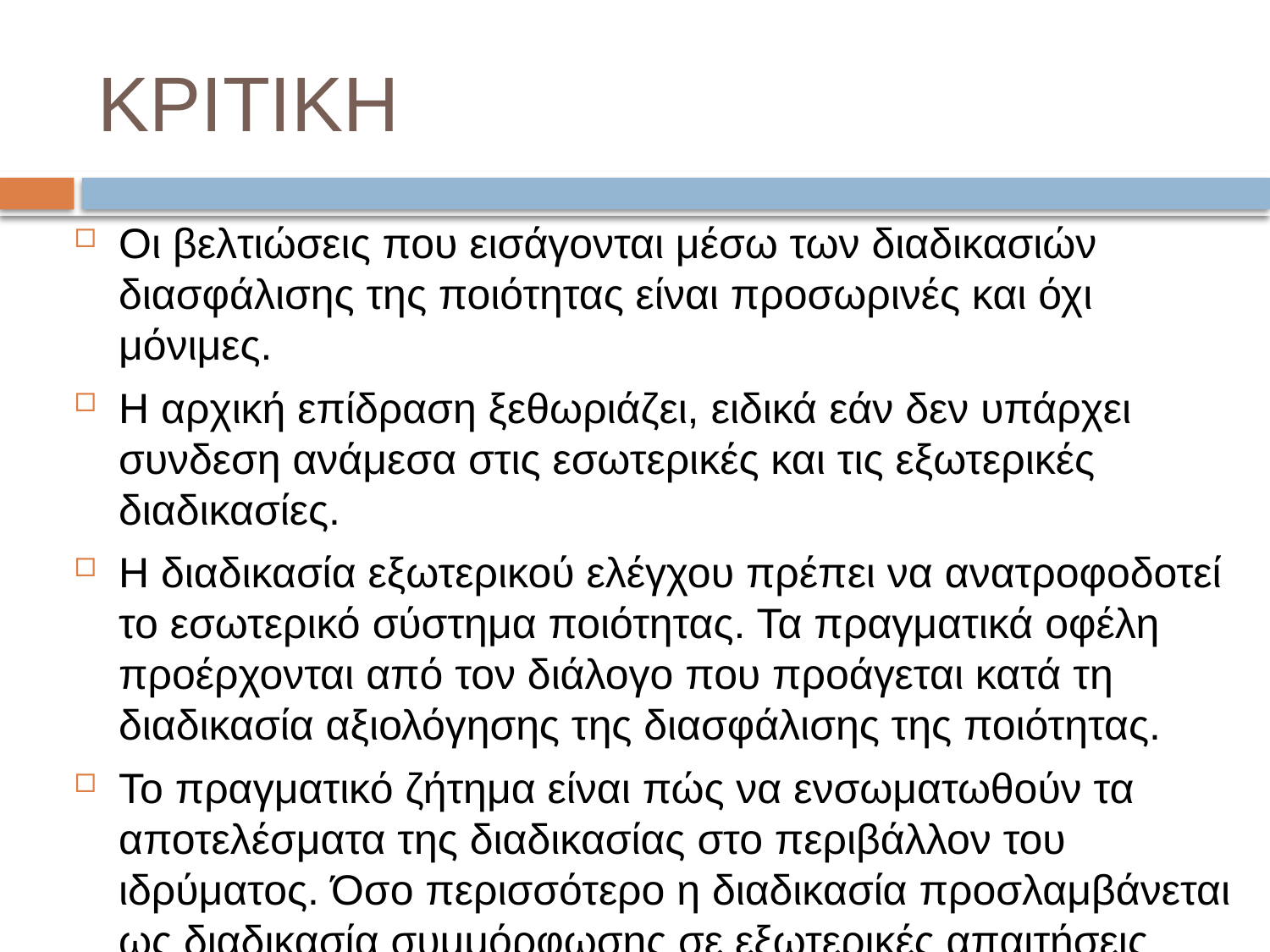

# KΡΙΤΙΚΗ
Οι βελτιώσεις που εισάγονται μέσω των διαδικασιών διασφάλισης της ποιότητας είναι προσωρινές και όχι μόνιμες.
Η αρχική επίδραση ξεθωριάζει, ειδικά εάν δεν υπάρχει συνδεση ανάμεσα στις εσωτερικές και τις εξωτερικές διαδικασίες.
Η διαδικασία εξωτερικού ελέγχου πρέπει να ανατροφοδοτεί το εσωτερικό σύστημα ποιότητας. Τα πραγματικά οφέλη προέρχονται από τον διάλογο που προάγεται κατά τη διαδικασία αξιολόγησης της διασφάλισης της ποιότητας.
Το πραγματικό ζήτημα είναι πώς να ενσωματωθούν τα αποτελέσματα της διαδικασίας στο περιβάλλον του ιδρύματος. Όσο περισσότερο η διαδικασία προσλαμβάνεται ως διαδικασία συμμόρφωσης σε εξωτερικές απαιτήσεις τόσο λίγοτερο διαρκούν τα αρχικά οφέλη.